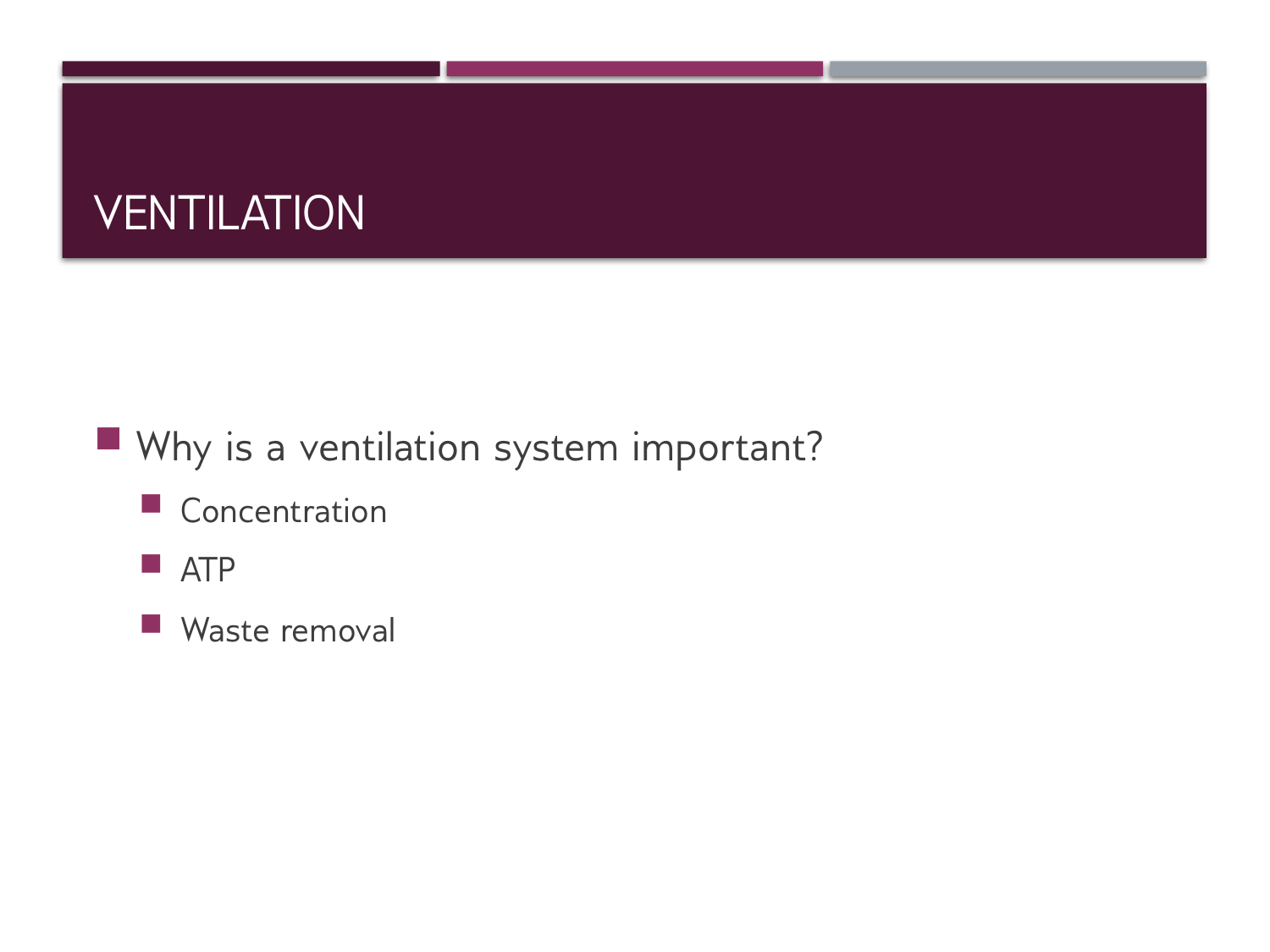

# Ventilation
Why is a ventilation system important?
Concentration
ATP
Waste removal